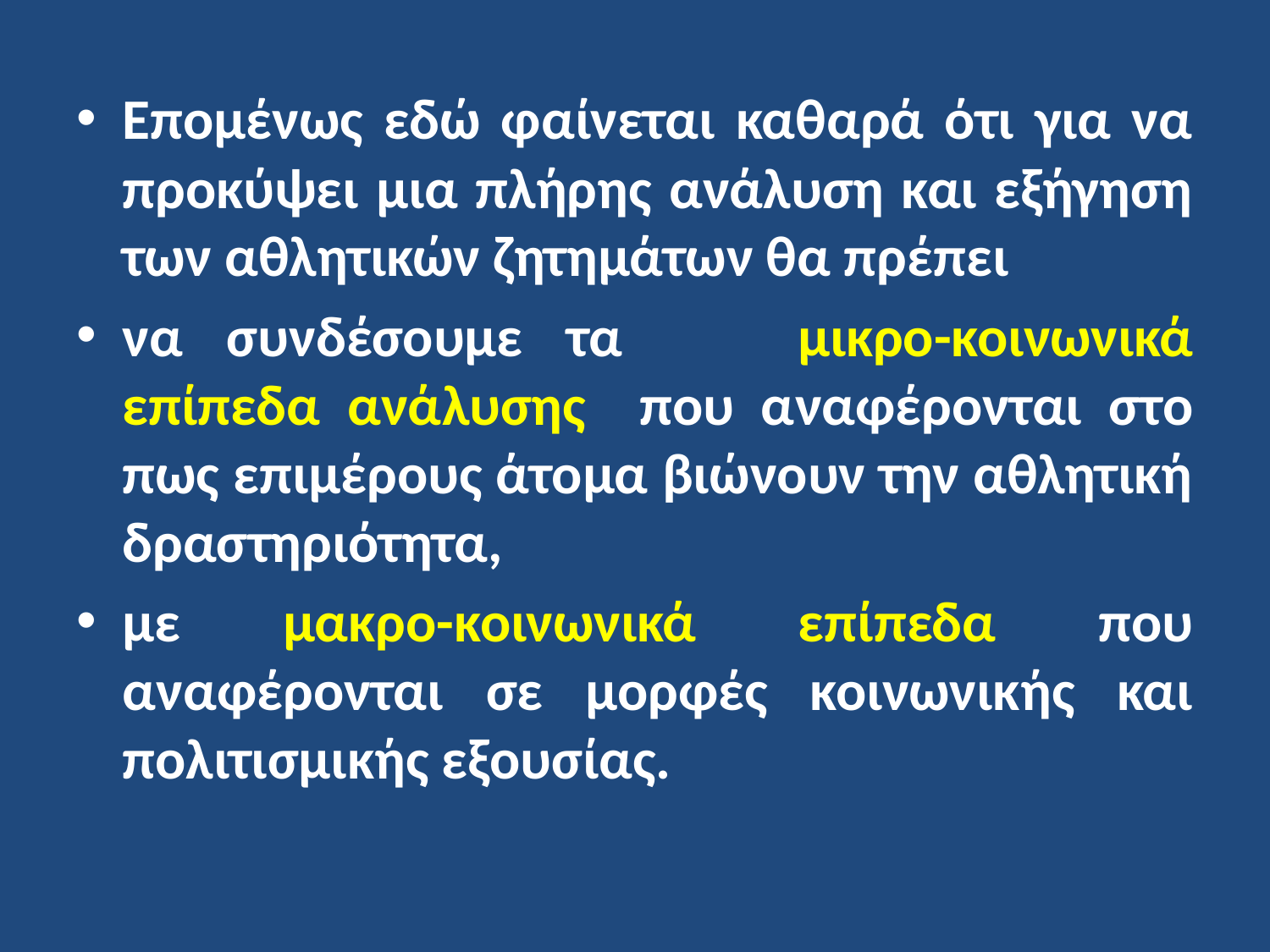

Επομένως εδώ φαίνεται καθαρά ότι για να προκύψει μια πλήρης ανάλυση και εξήγηση των αθλητικών ζητημάτων θα πρέπει
να συνδέσουμε τα    μικρο-κοινωνικά επίπεδα ανάλυσης  που αναφέρονται στο πως επιμέρους άτομα βιώνουν την αθλητική δραστηριότητα,
με μακρο-κοινωνικά επίπεδα που αναφέρονται σε μορφές κοινωνικής και πολιτισμικής εξουσίας.